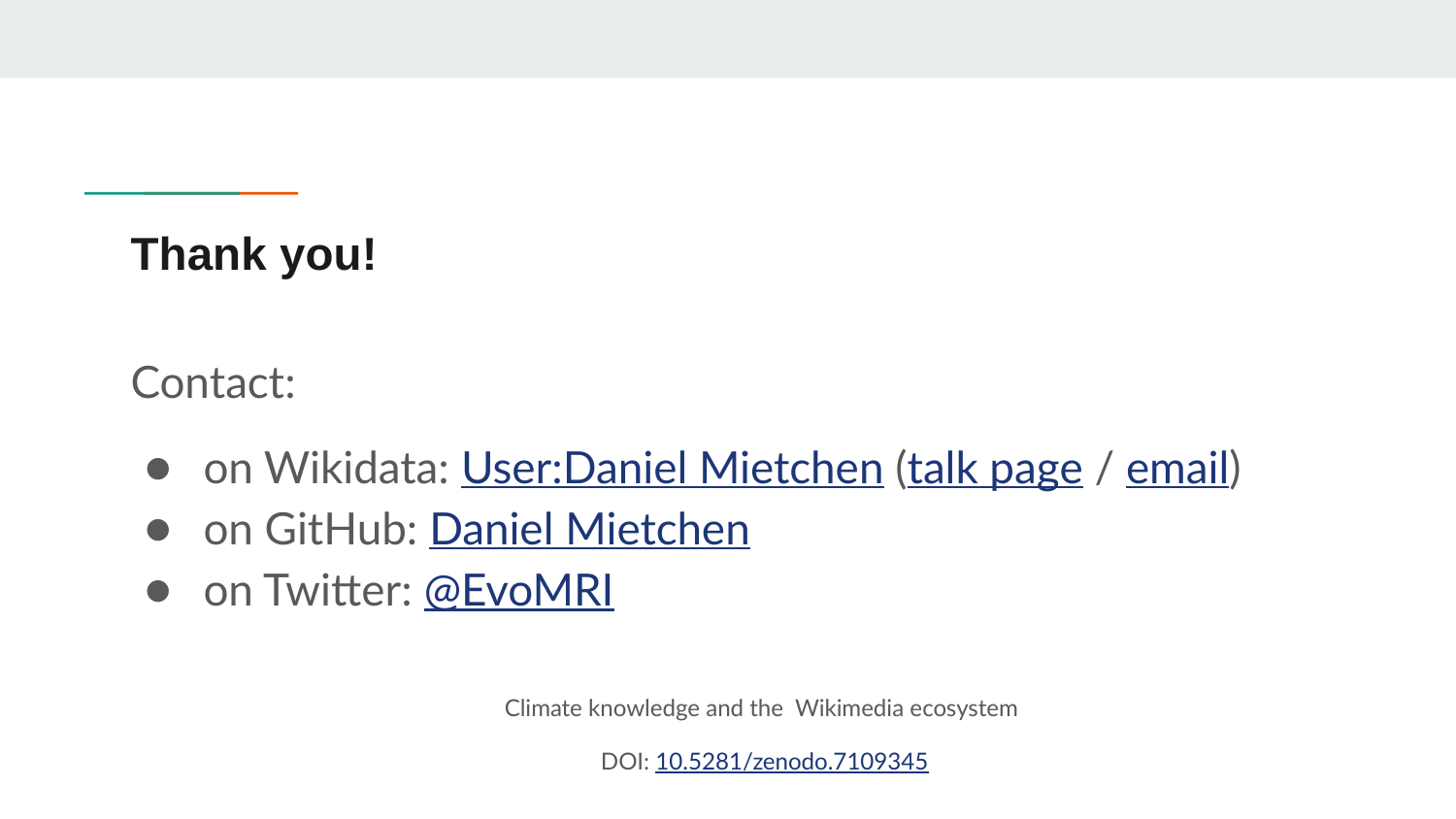

# Thank you!
Contact:
on Wikidata: User:Daniel Mietchen (talk page / email)
on GitHub: Daniel Mietchen
on Twitter: @EvoMRI
Climate knowledge and the  Wikimedia ecosystem
DOI: 10.5281/zenodo.7109345